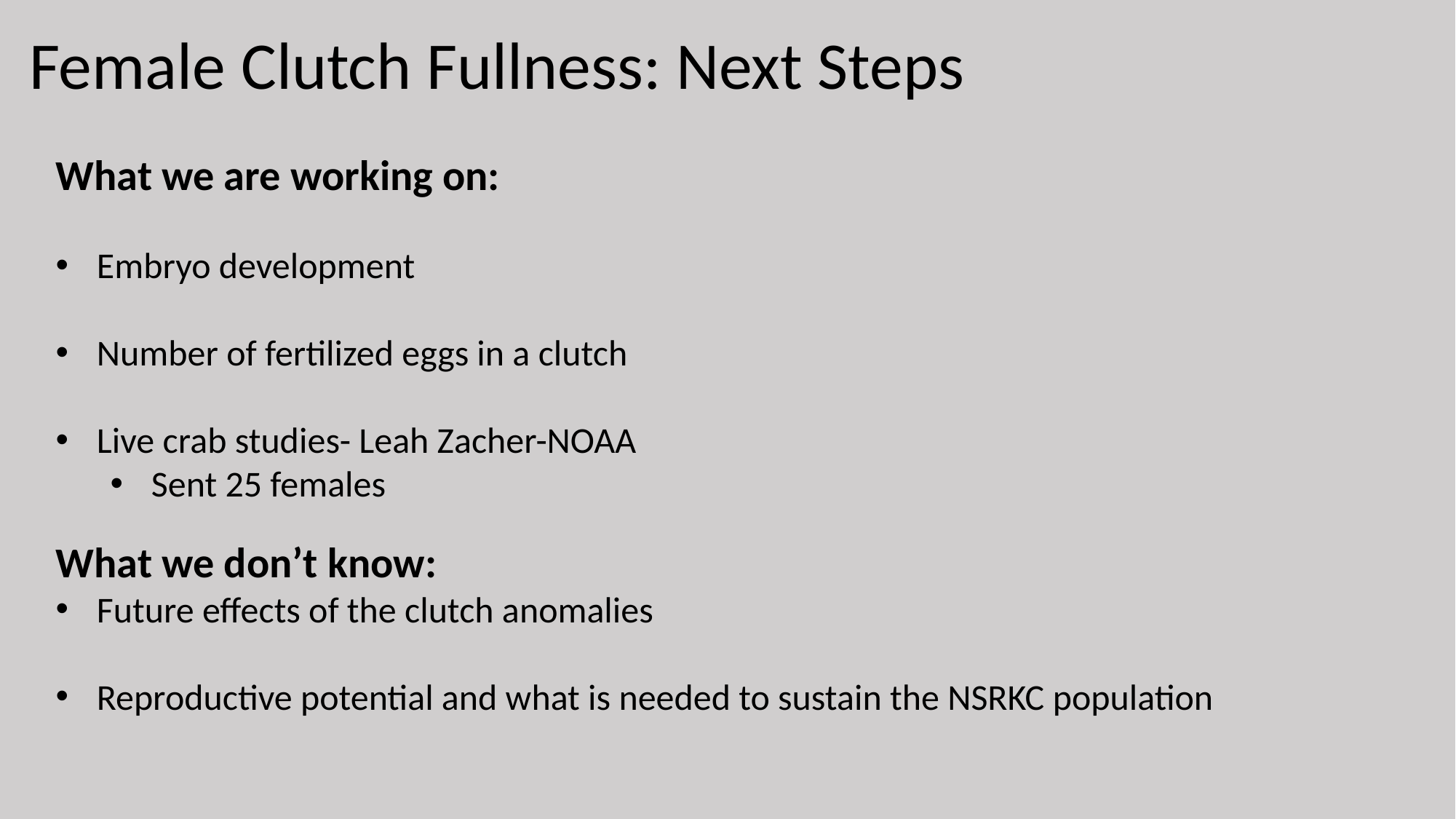

Female Clutch Fullness: Next Steps
What we are working on:

Embryo development

Number of fertilized eggs in a clutch

Live crab studies- Leah Zacher-NOAA
Sent 25 females
What we don’t know:
Future effects of the clutch anomalies

Reproductive potential and what is needed to sustain the NSRKC population